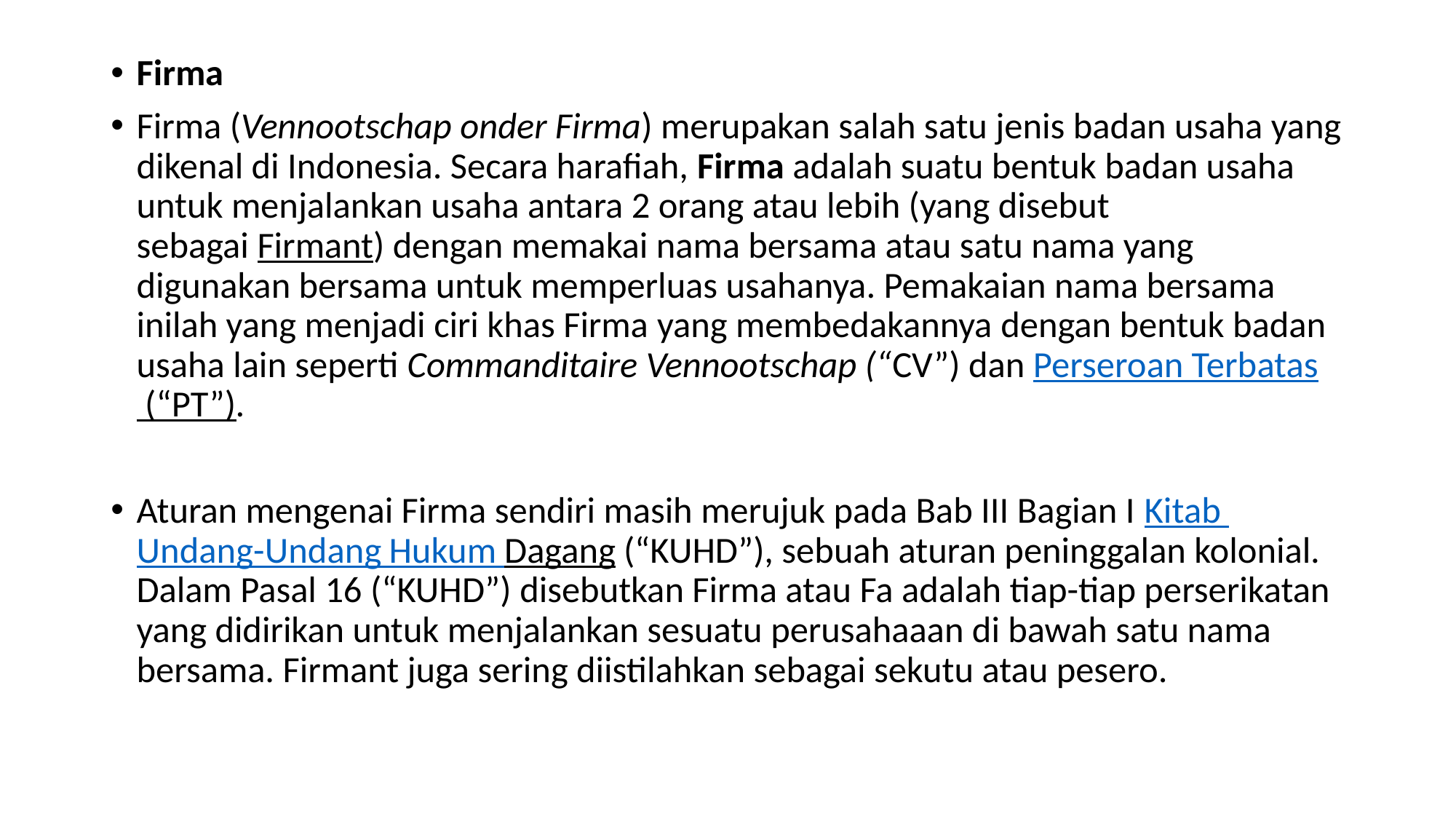

Firma
Firma (Vennootschap onder Firma) merupakan salah satu jenis badan usaha yang dikenal di Indonesia. Secara harafiah, Firma adalah suatu bentuk badan usaha untuk menjalankan usaha antara 2 orang atau lebih (yang disebut sebagai Firmant) dengan memakai nama bersama atau satu nama yang digunakan bersama untuk memperluas usahanya. Pemakaian nama bersama inilah yang menjadi ciri khas Firma yang membedakannya dengan bentuk badan usaha lain seperti Commanditaire Vennootschap (“CV”) dan Perseroan Terbatas (“PT”).

Aturan mengenai Firma sendiri masih merujuk pada Bab III Bagian I Kitab Undang-Undang Hukum Dagang (“KUHD”), sebuah aturan peninggalan kolonial. Dalam Pasal 16 (“KUHD”) disebutkan Firma atau Fa adalah tiap-tiap perserikatan yang didirikan untuk menjalankan sesuatu perusahaaan di bawah satu nama bersama. Firmant juga sering diistilahkan sebagai sekutu atau pesero.